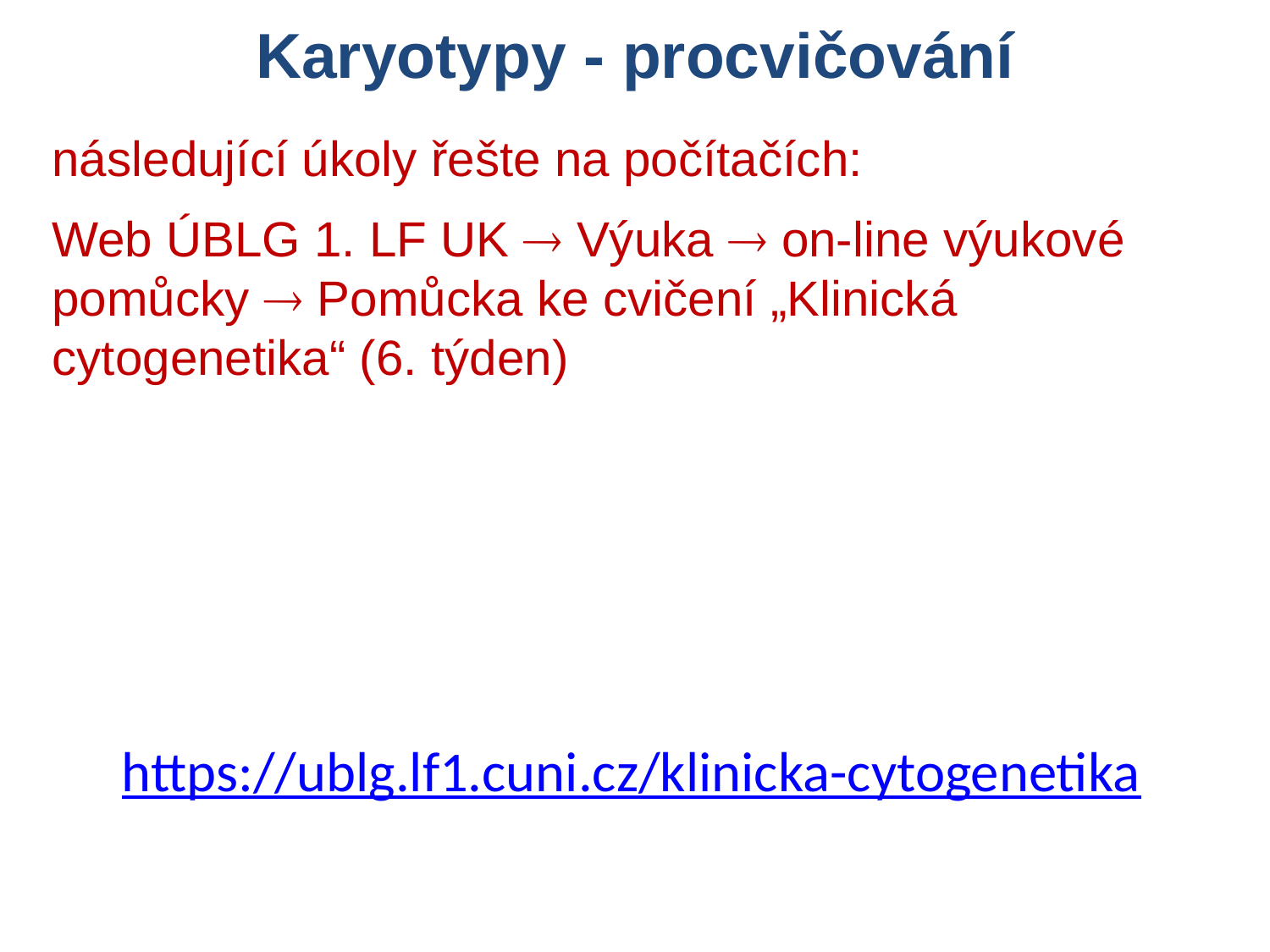

Karyotypy - procvičování
následující úkoly řešte na počítačích:
Web ÚBLG 1. LF UK → Výuka → on-line výukové pomůcky → Pomůcka ke cvičení „Klinická cytogenetika“ (6. týden)
https://ublg.lf1.cuni.cz/klinicka-cytogenetika